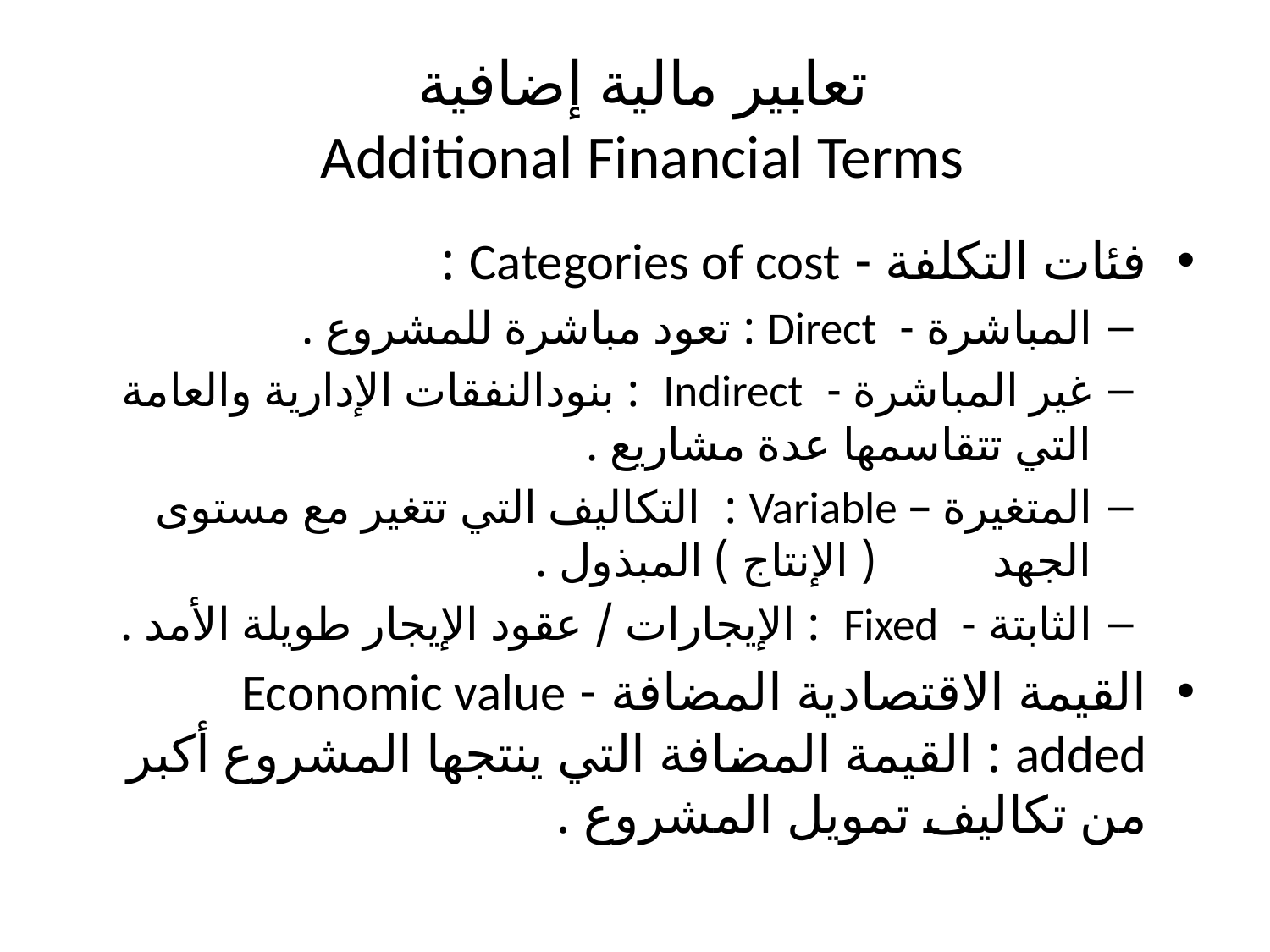

# تعابير مالية إضافية Additional Financial Terms
فئات التكلفة - Categories of cost :
المباشرة -  Direct : تعود مباشرة للمشروع .
غير المباشرة -  Indirect  : بنودالنفقات الإدارية والعامة التي تتقاسمها عدة مشاريع .
المتغيرة – Variable :  التكاليف التي تتغير مع مستوى الجهد          ( الإنتاج ) المبذول .
الثابتة -  Fixed  : الإيجارات / عقود الإيجار طويلة الأمد .
القيمة الاقتصادية المضافة - Economic value added : القيمة المضافة التي ينتجها المشروع أكبر من تكاليف تمويل المشروع .